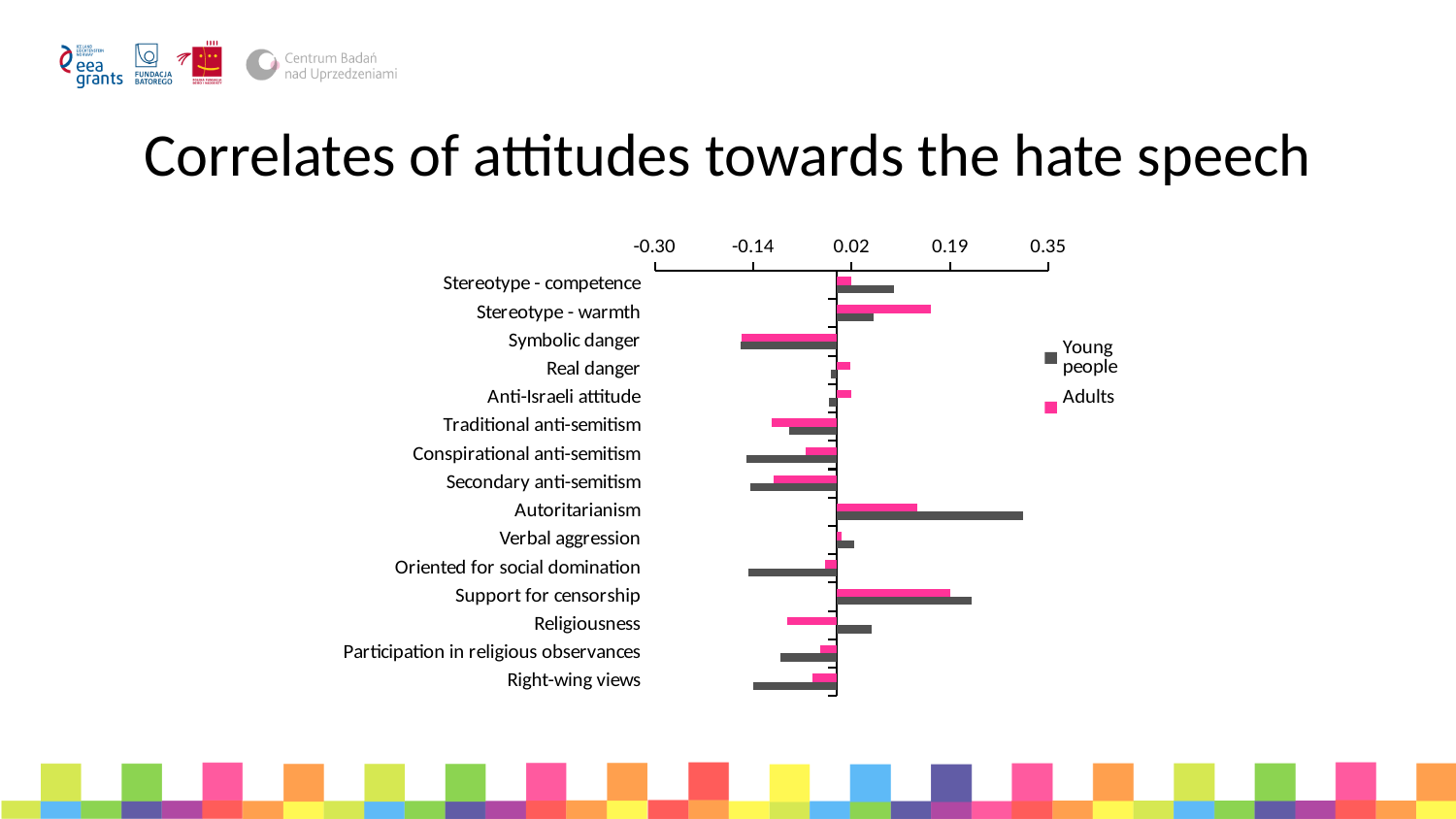

# Correlates of attitudes towards the hate speech

### Chart:

| Category | Adults | Young people |
|---|---|---|
| Stereotype - competence | 0.02434353859477944 | 0.09461305888828361 |
| Stereotype - warmth | 0.1563848913711119 | 0.06182655212594333 |
| Symbolic danger | -0.1574105114880019 | -0.1582500216229714 |
| Real danger | 0.02231935070329849 | -0.009767445340188391 |
| Anti-Israeli attitude | 0.02496693592702376 | -0.01175366335944316 |
| Traditional anti-semitism | -0.1072088816647817 | -0.07765896881508083 |
| Conspirational anti-semitism | -0.05022382442177254 | -0.1481606481333022 |
| Secondary anti-semitism | -0.1041482066312718 | -0.1415598716101863 |
| Autoritarianism | 0.1335822300407561 | 0.3082994319230911 |
| Verbal aggression | 0.007923221751688376 | 0.028612503063015 |
| Oriented for social domination | -0.0187916537064294 | -0.1448589611304152 |
| Support for censorship | 0.1874917915983255 | 0.2235792369341701 |
| Religiousness | -0.0805227093749098 | 0.05780864115706421 |
| Participation in religious observances | -0.02614508480672814 | -0.09262787780775227 |
| Right-wing views | -0.04005295548394459 | -0.1368046567579987 |